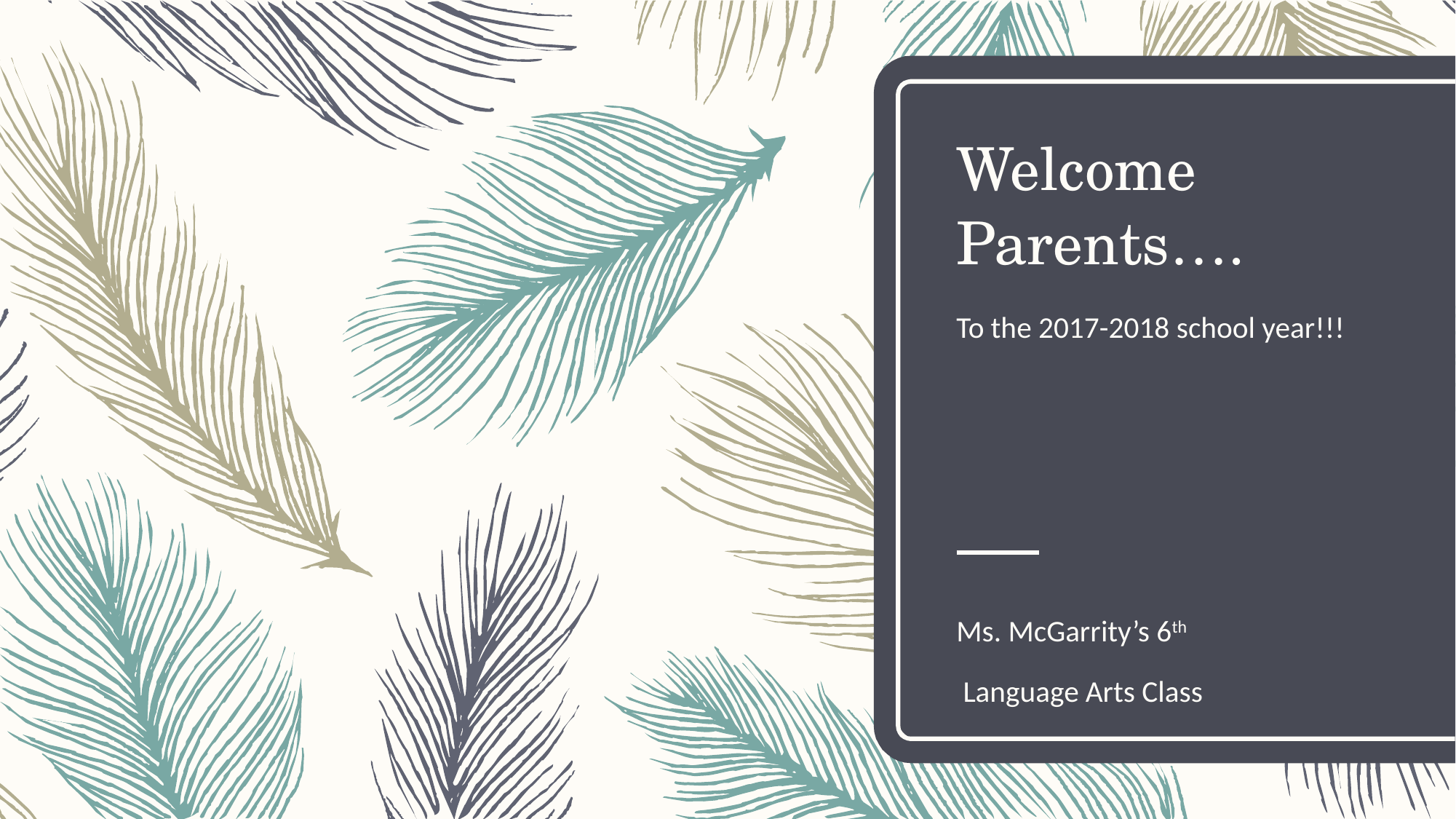

# Welcome Parents….
To the 2017-2018 school year!!!

Ms. McGarrity’s 6th
 Language Arts Class